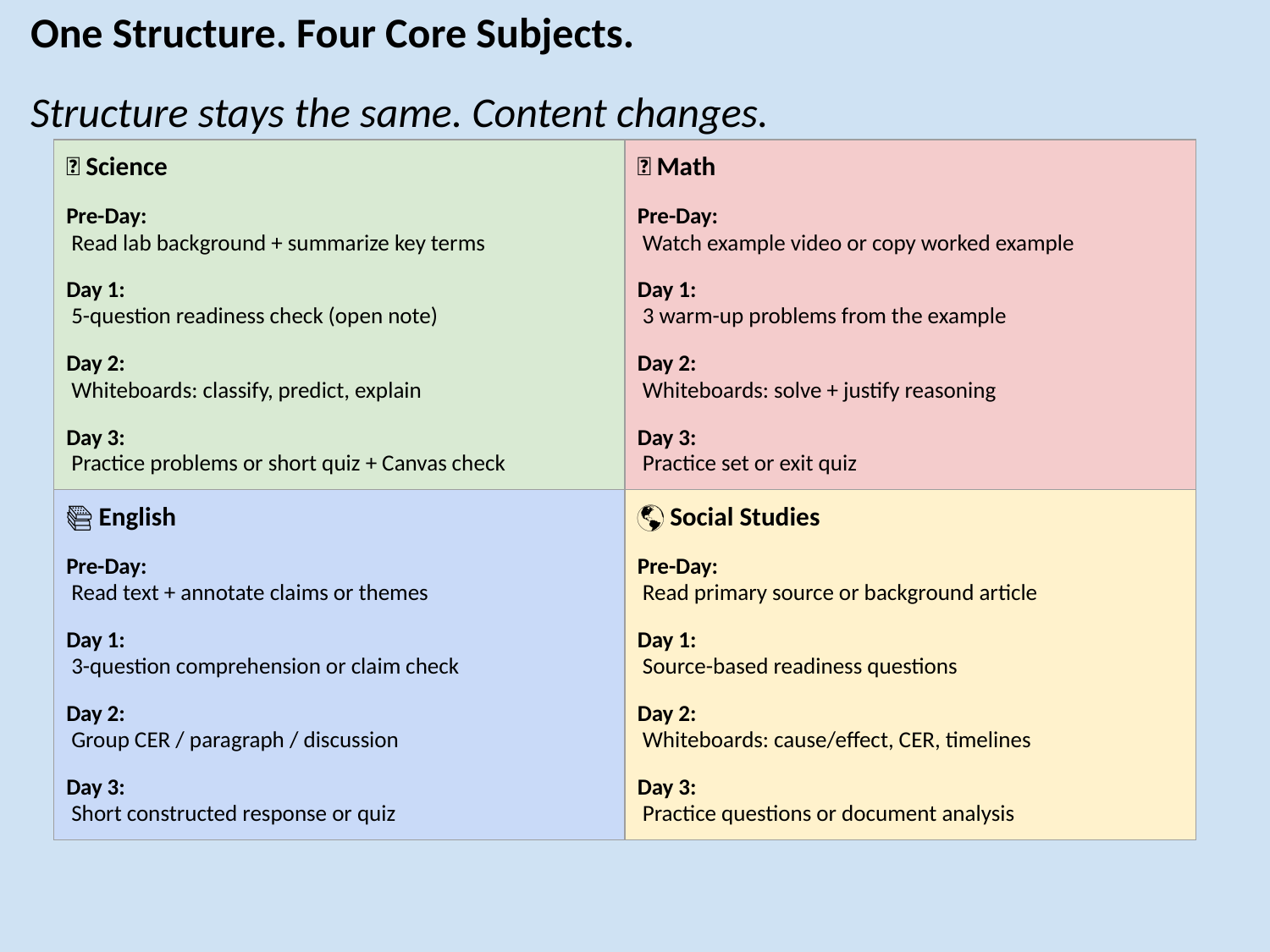

# One Structure. Four Core Subjects.
Structure stays the same. Content changes.

| 🧪 Science Pre-Day: Read lab background + summarize key terms Day 1: 5-question readiness check (open note) Day 2: Whiteboards: classify, predict, explain Day 3: Practice problems or short quiz + Canvas check | 🧮 Math Pre-Day: Watch example video or copy worked example Day 1: 3 warm-up problems from the example Day 2: Whiteboards: solve + justify reasoning Day 3: Practice set or exit quiz |
| --- | --- |
| 📚 English Pre-Day: Read text + annotate claims or themes Day 1: 3-question comprehension or claim check Day 2: Group CER / paragraph / discussion Day 3: Short constructed response or quiz | 🌎 Social Studies Pre-Day: Read primary source or background article Day 1: Source-based readiness questions Day 2: Whiteboards: cause/effect, CER, timelines Day 3: Practice questions or document analysis |